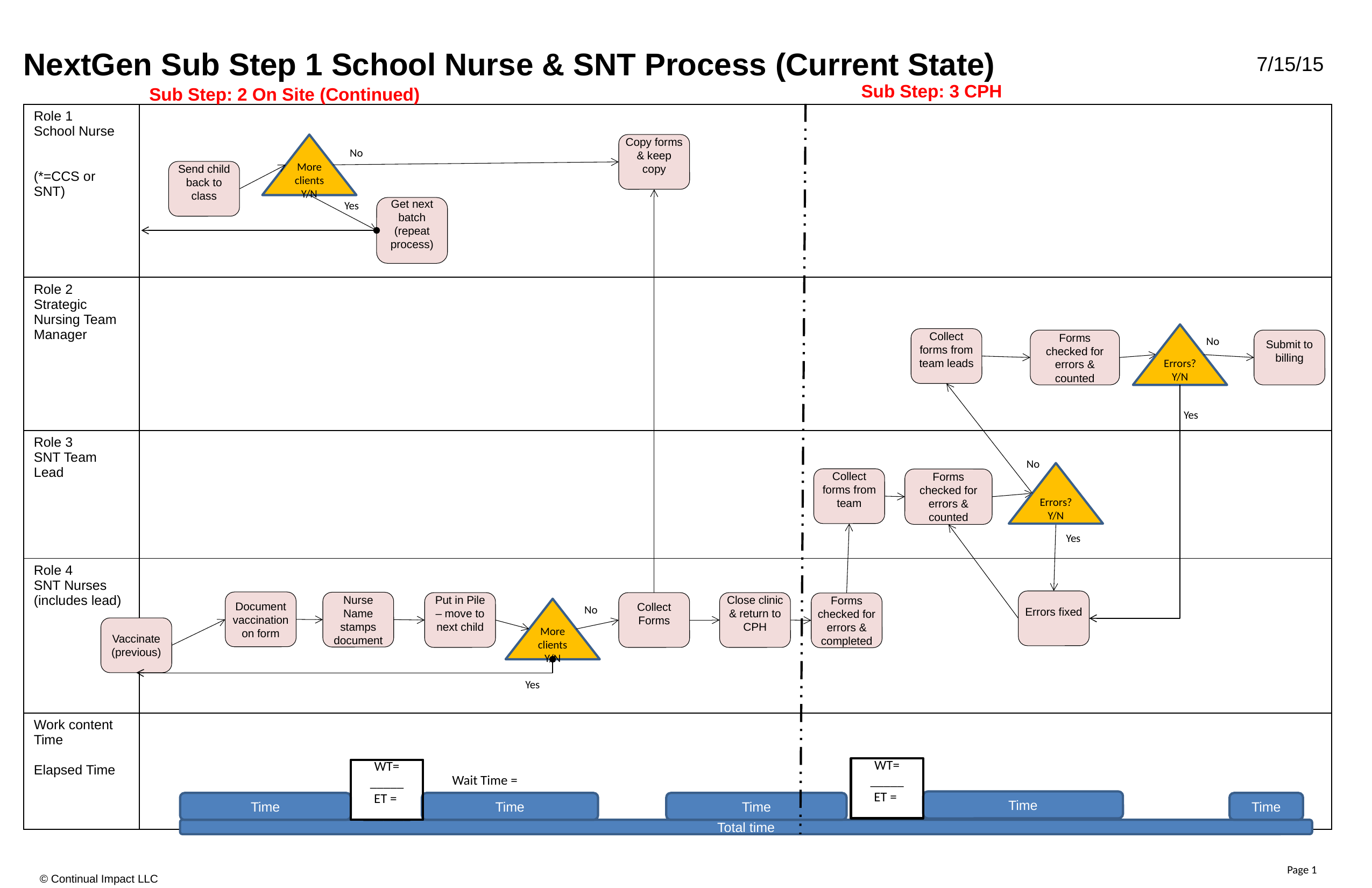

NextGen Sub Step 1 School Nurse & SNT Process (Current State)
7/15/15

Sub Step: 2 On Site (Continued)
Sub Step: 3 CPH
| Role 1 School Nurse (\*=CCS or SNT) |  |
| --- | --- |
| Role 2 Strategic Nursing Team Manager |  |
| Role 3 SNT Team Lead |  |
| Role 4 SNT Nurses (includes lead) |  |
| Work content Time Elapsed Time |  |
More clients Y/N
Copy forms & keep copy

No
Send child back to class

Yes
Get next batch (repeat process)

Errors? Y/N
Collect forms from team leads
No
Forms checked for errors & counted
Submit to billing

Yes
No
Errors? Y/N
Collect forms from team
Forms checked for errors & counted
Yes
Errors fixed

Document vaccination on form

Nurse Name stamps document
Put in Pile – move to next child

Collect Forms

Close clinic & return to CPH

Forms checked for errors & completed
More clients Y/N
No

Vaccinate (previous)
Yes

WT= _____
ET =  _______

WT= _____
ET =  _______

Wait Time =
Time
Time
Time
Time
Time
Total time
Page 1
© Continual Impact LLC